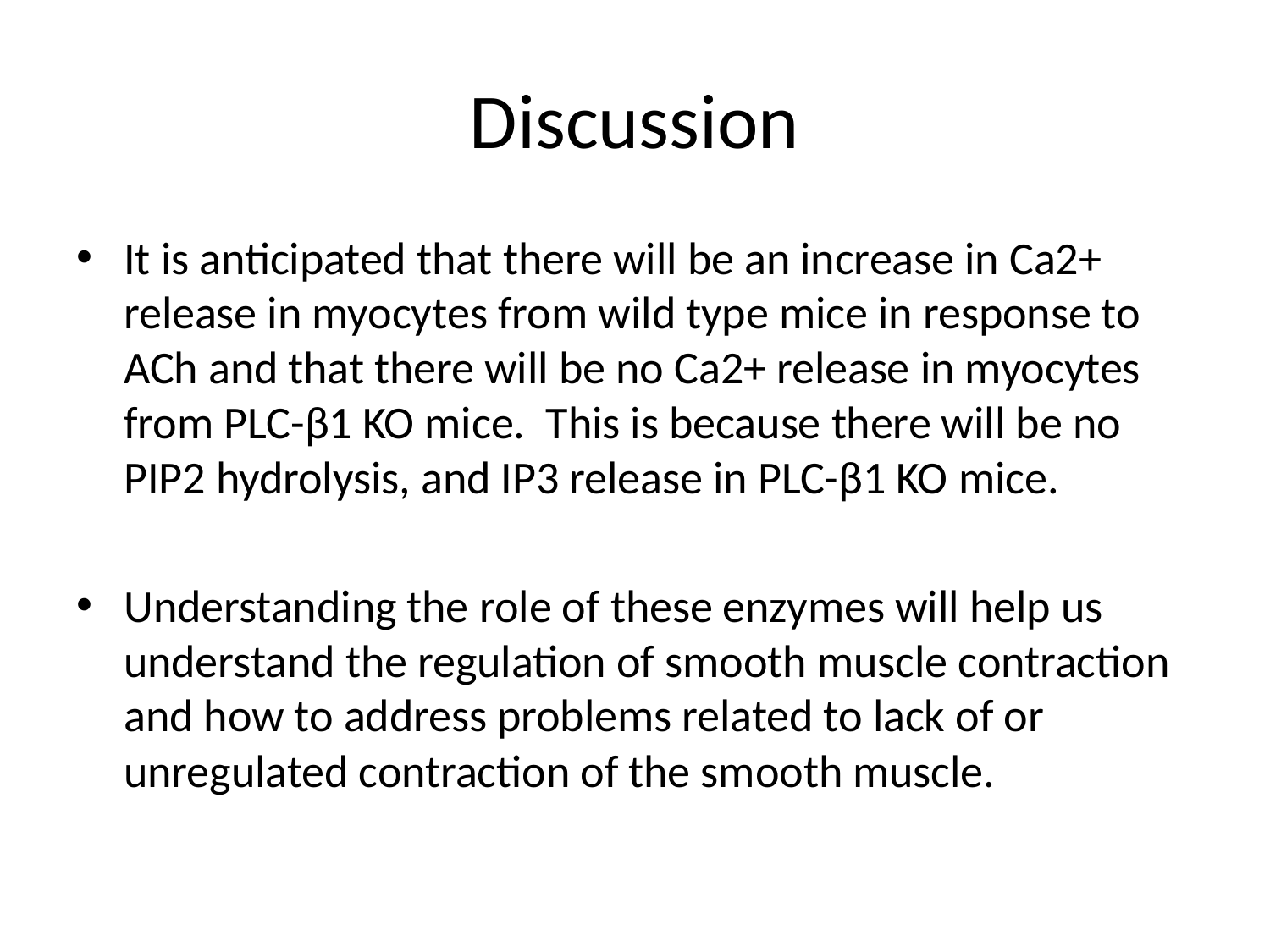

# Discussion
It is anticipated that there will be an increase in Ca2+ release in myocytes from wild type mice in response to ACh and that there will be no Ca2+ release in myocytes from PLC-β1 KO mice.  This is because there will be no PIP2 hydrolysis, and IP3 release in PLC-β1 KO mice.

Understanding the role of these enzymes will help us understand the regulation of smooth muscle contraction and how to address problems related to lack of or unregulated contraction of the smooth muscle.